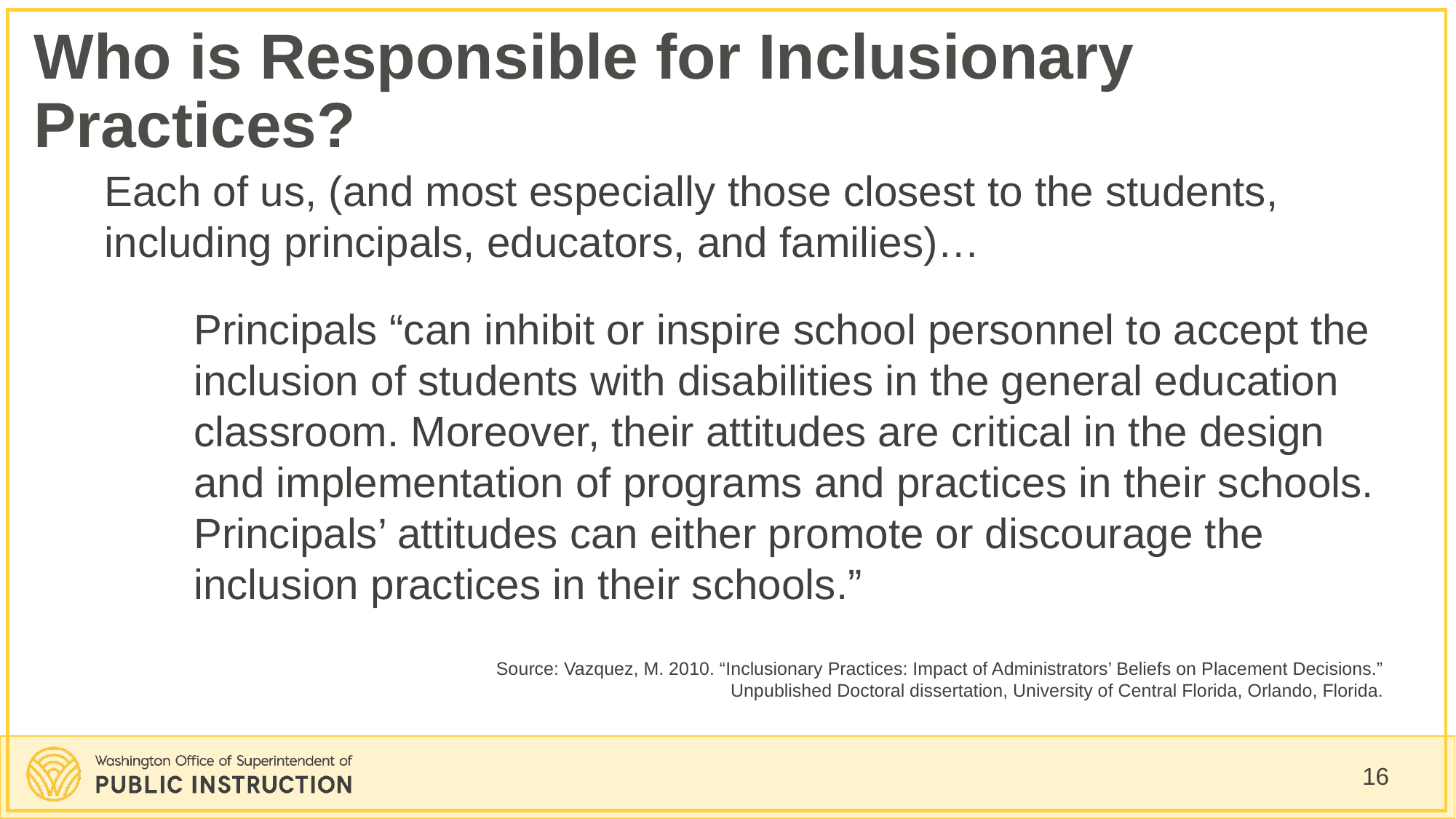

# Who is Responsible for Inclusionary Practices?
Each of us, (and most especially those closest to the students, including principals, educators, and families)…
Principals “can inhibit or inspire school personnel to accept the inclusion of students with disabilities in the general education classroom. Moreover, their attitudes are critical in the design and implementation of programs and practices in their schools. Principals’ attitudes can either promote or discourage the inclusion practices in their schools.”

Source: Vazquez, M. 2010. “Inclusionary Practices: Impact of Administrators’ Beliefs on Placement Decisions.”
Unpublished Doctoral dissertation, University of Central Florida, Orlando, Florida.
16